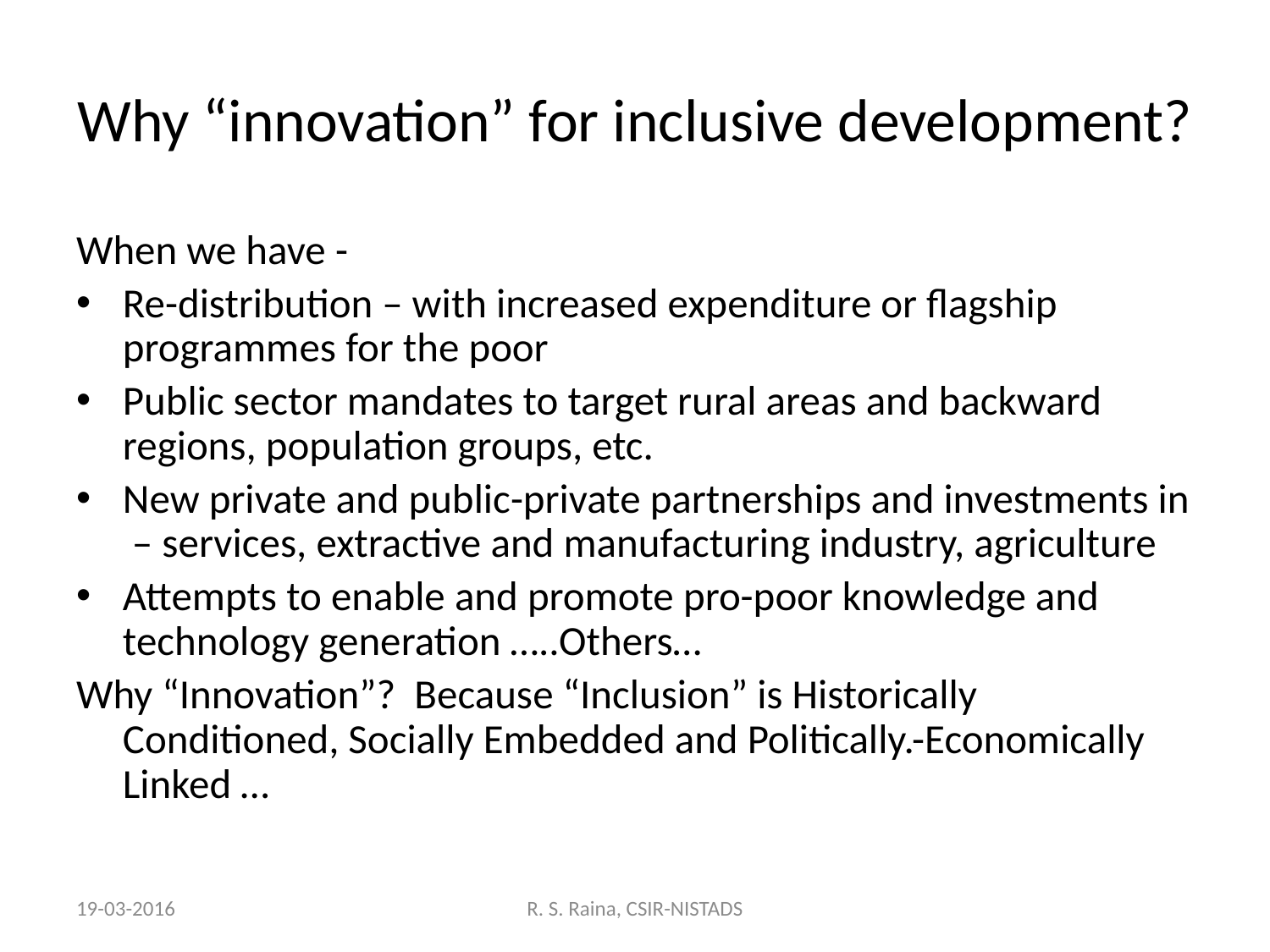

# Why “innovation” for inclusive development?
When we have -
Re-distribution – with increased expenditure or flagship programmes for the poor
Public sector mandates to target rural areas and backward regions, population groups, etc.
New private and public-private partnerships and investments in  – services, extractive and manufacturing industry, agriculture
Attempts to enable and promote pro-poor knowledge and technology generation …..Others…
Why “Innovation”?  Because “Inclusion” is Historically Conditioned, Socially Embedded and Politically.-Economically Linked …
19-03-2016
R. S. Raina, CSIR-NISTADS